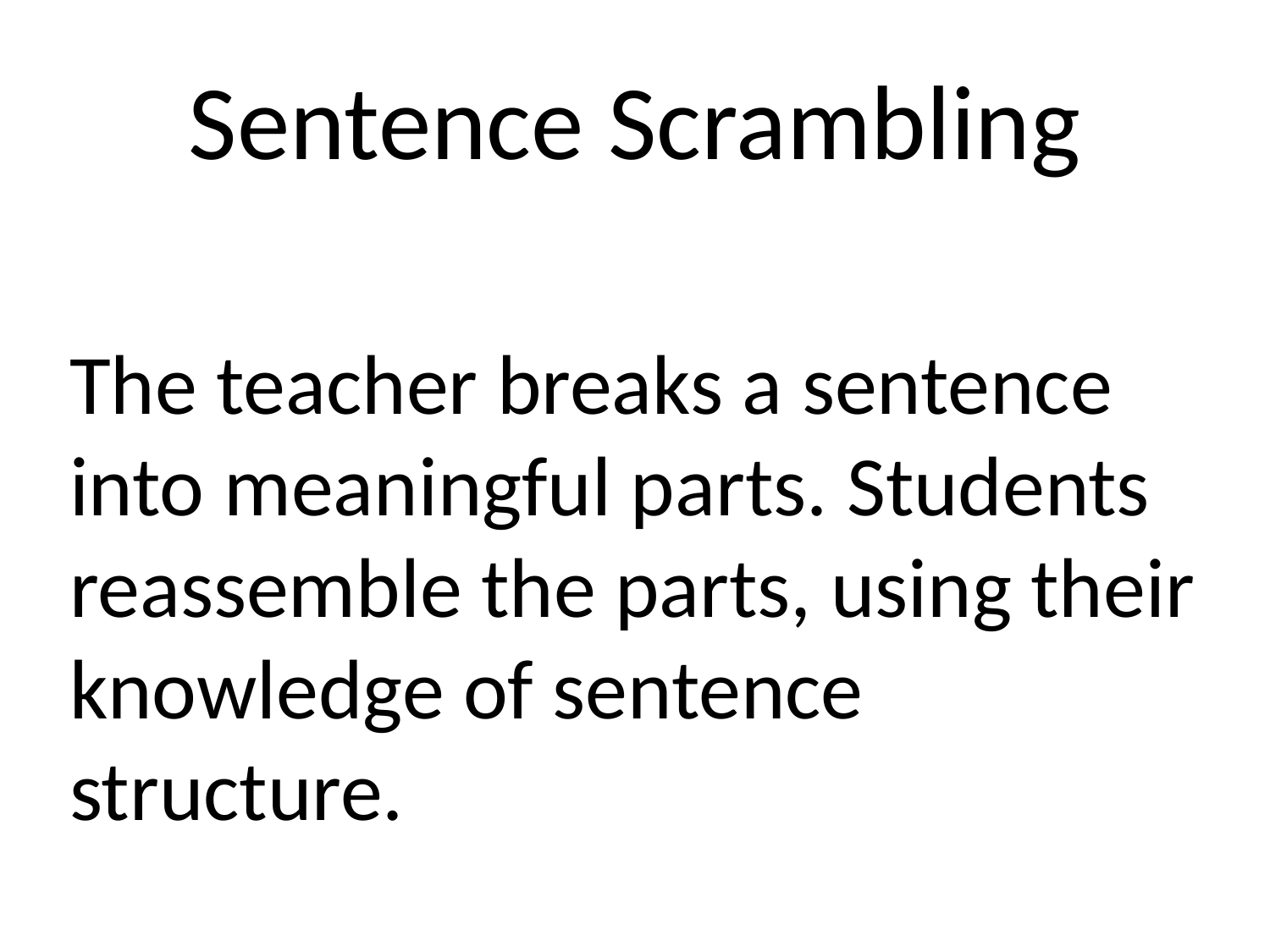

# Sentence Scrambling
The teacher breaks a sentence into meaningful parts. Students reassemble the parts, using their knowledge of sentence structure.